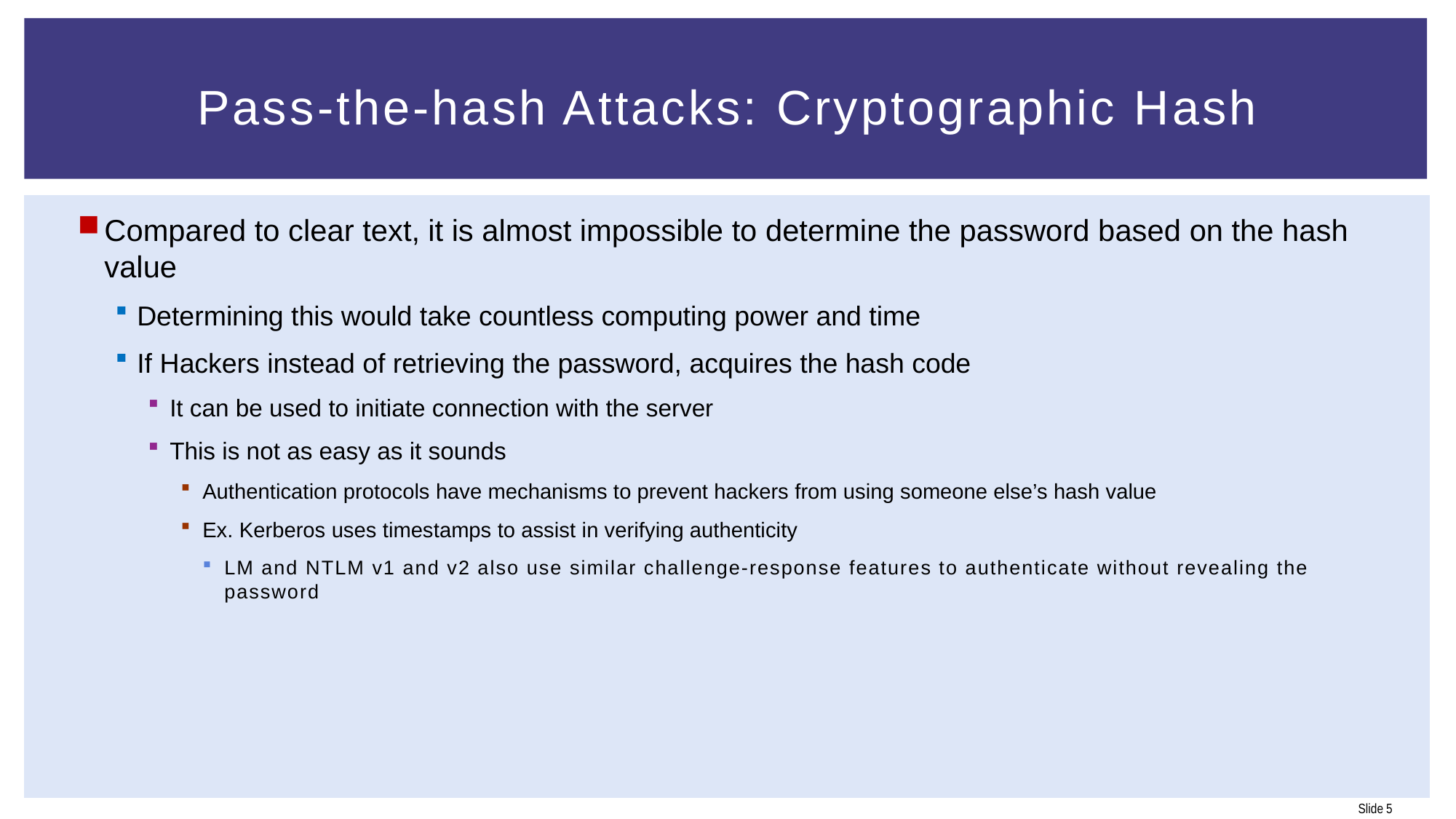

# Pass-the-hash Attacks: Cryptographic Hash
Compared to clear text, it is almost impossible to determine the password based on the hash value
Determining this would take countless computing power and time
If Hackers instead of retrieving the password, acquires the hash code
It can be used to initiate connection with the server
This is not as easy as it sounds
Authentication protocols have mechanisms to prevent hackers from using someone else’s hash value
Ex. Kerberos uses timestamps to assist in verifying authenticity
LM and NTLM v1 and v2 also use similar challenge-response features to authenticate without revealing the password